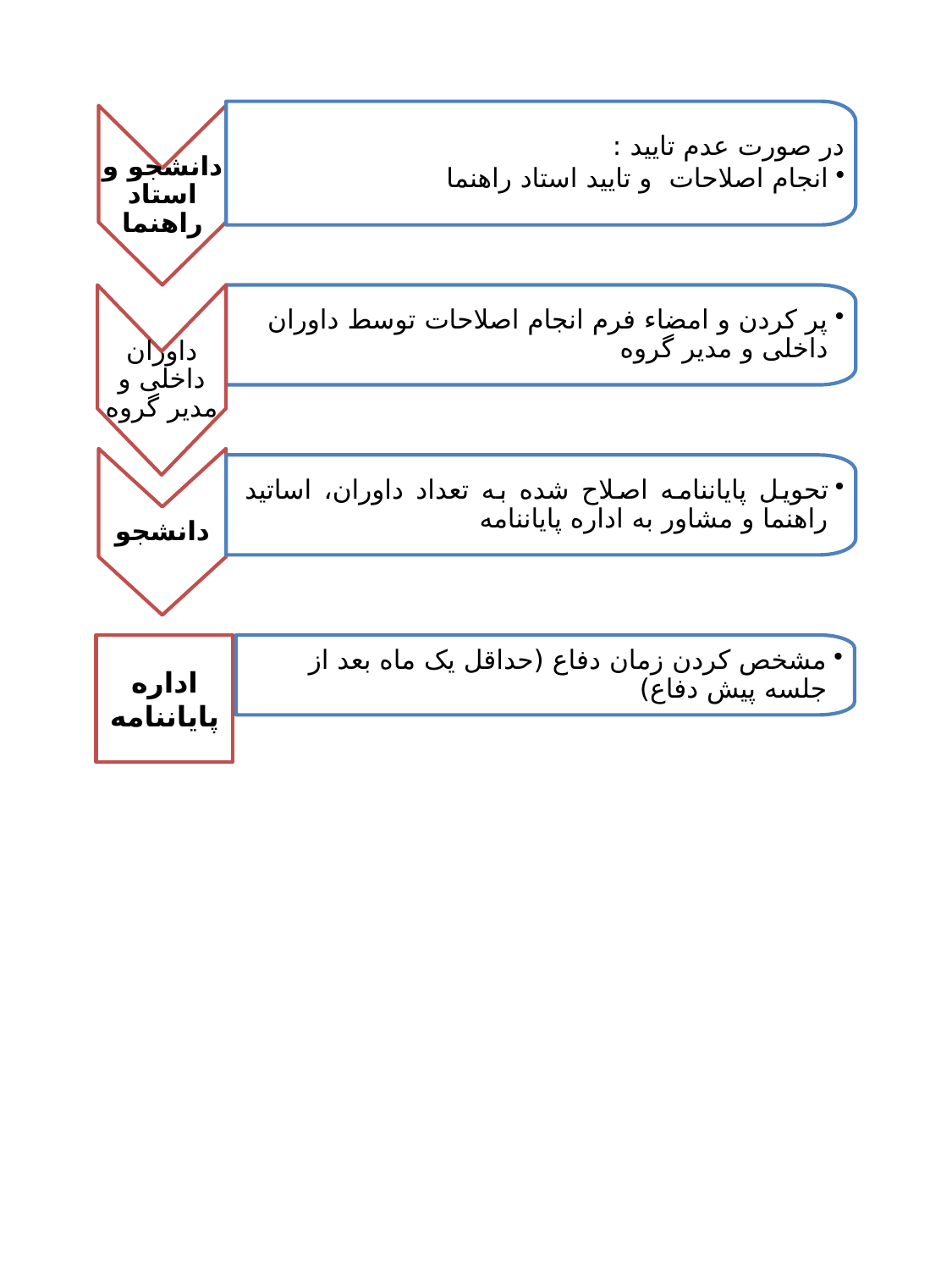

در صورت عدم تایید :
انجام اصلاحات  و تایید استاد راهنما
دانشجو و استاد راهنما
پر کردن و امضاء فرم انجام اصلاحات توسط داوران داخلی و مدیر گروه
داوران داخلی و مدیر گروه
دانشجو
تحویل پایاننامه اصلاح شده به تعداد داوران، اساتید راهنما و مشاور به اداره پایاننامه
اداره پایاننامه
مشخص کردن زمان دفاع (حداقل یک ماه بعد از جلسه پیش دفاع)